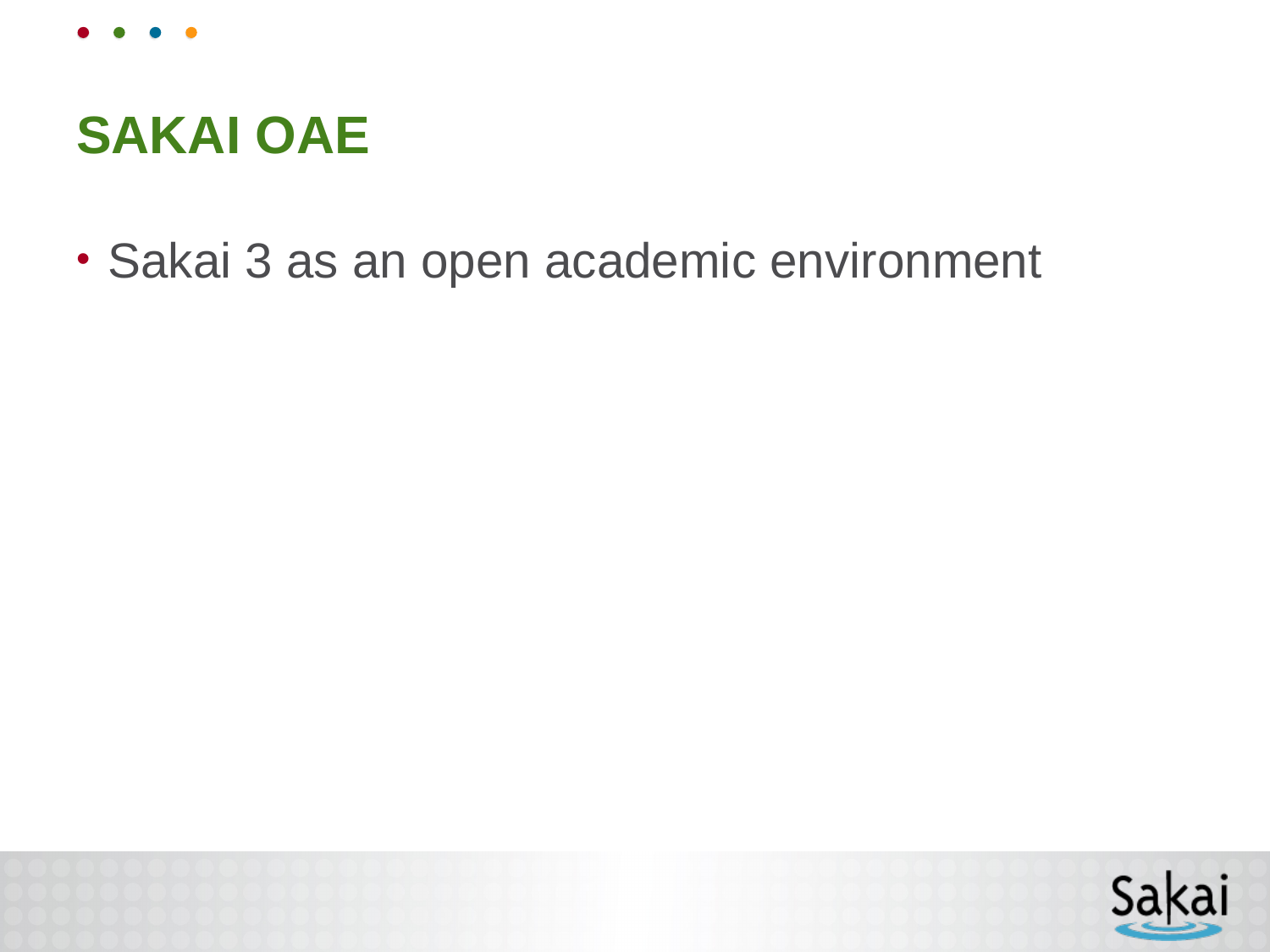

# Sakai OAE
Sakai 3 as an open academic environment